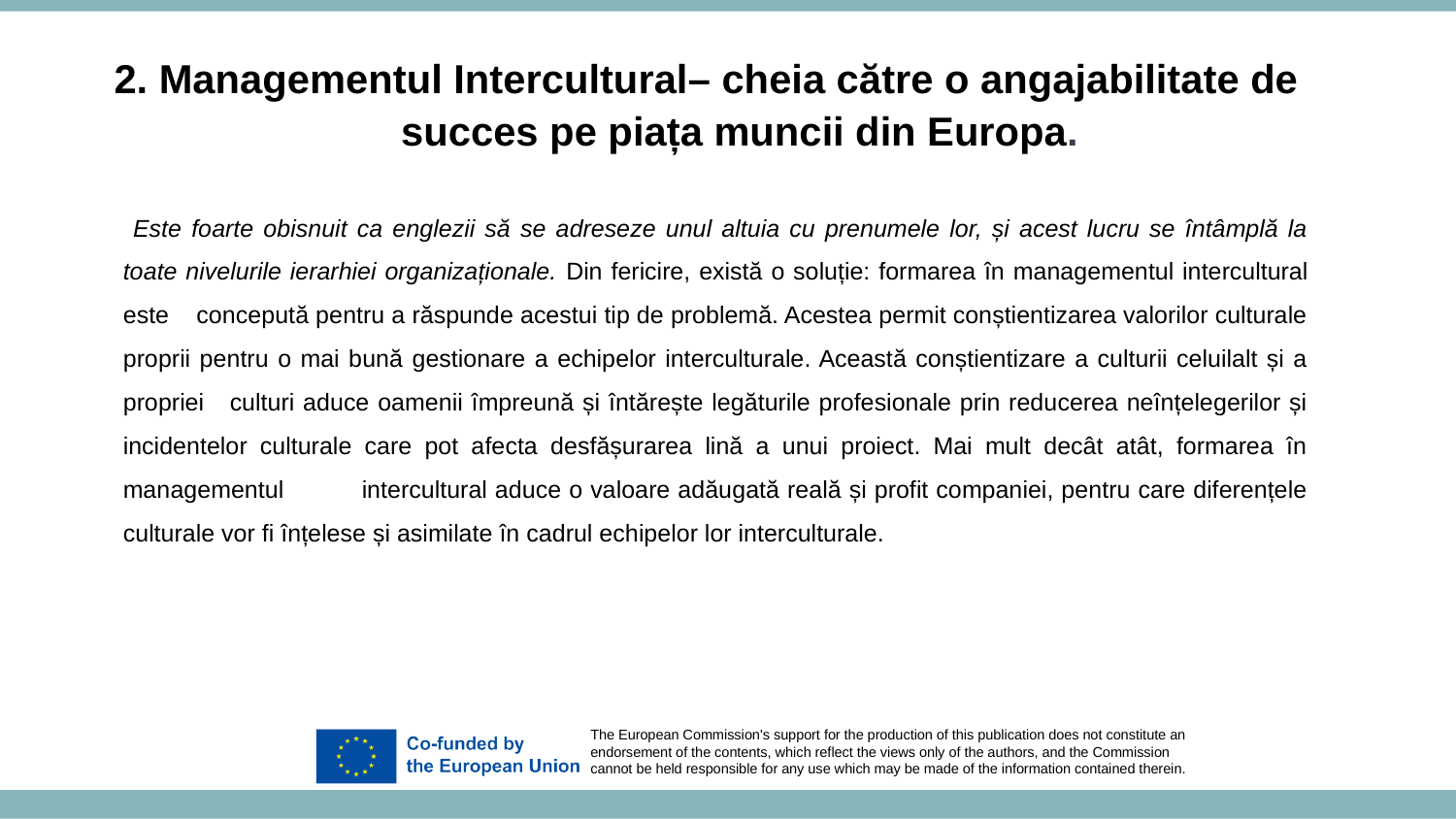

2. Managementul Intercultural– cheia către o angajabilitate de       succes pe piața muncii din Europa.

 Este foarte obisnuit ca englezii să se adreseze unul altuia cu prenumele lor, și acest lucru se întâmplă la toate nivelurile ierarhiei organizaționale. Din fericire, există o soluție: formarea în managementul intercultural este    concepută pentru a răspunde acestui tip de problemă. Acestea permit conștientizarea valorilor culturale proprii pentru o mai bună gestionare a echipelor interculturale. Această conștientizare a culturii celuilalt și a propriei   culturi aduce oamenii împreună și întărește legăturile profesionale prin reducerea neînțelegerilor și incidentelor culturale care pot afecta desfășurarea lină a unui proiect. Mai mult decât atât, formarea în managementul          intercultural aduce o valoare adăugată reală și profit companiei, pentru care diferențele culturale vor fi înțelese și asimilate în cadrul echipelor lor interculturale.